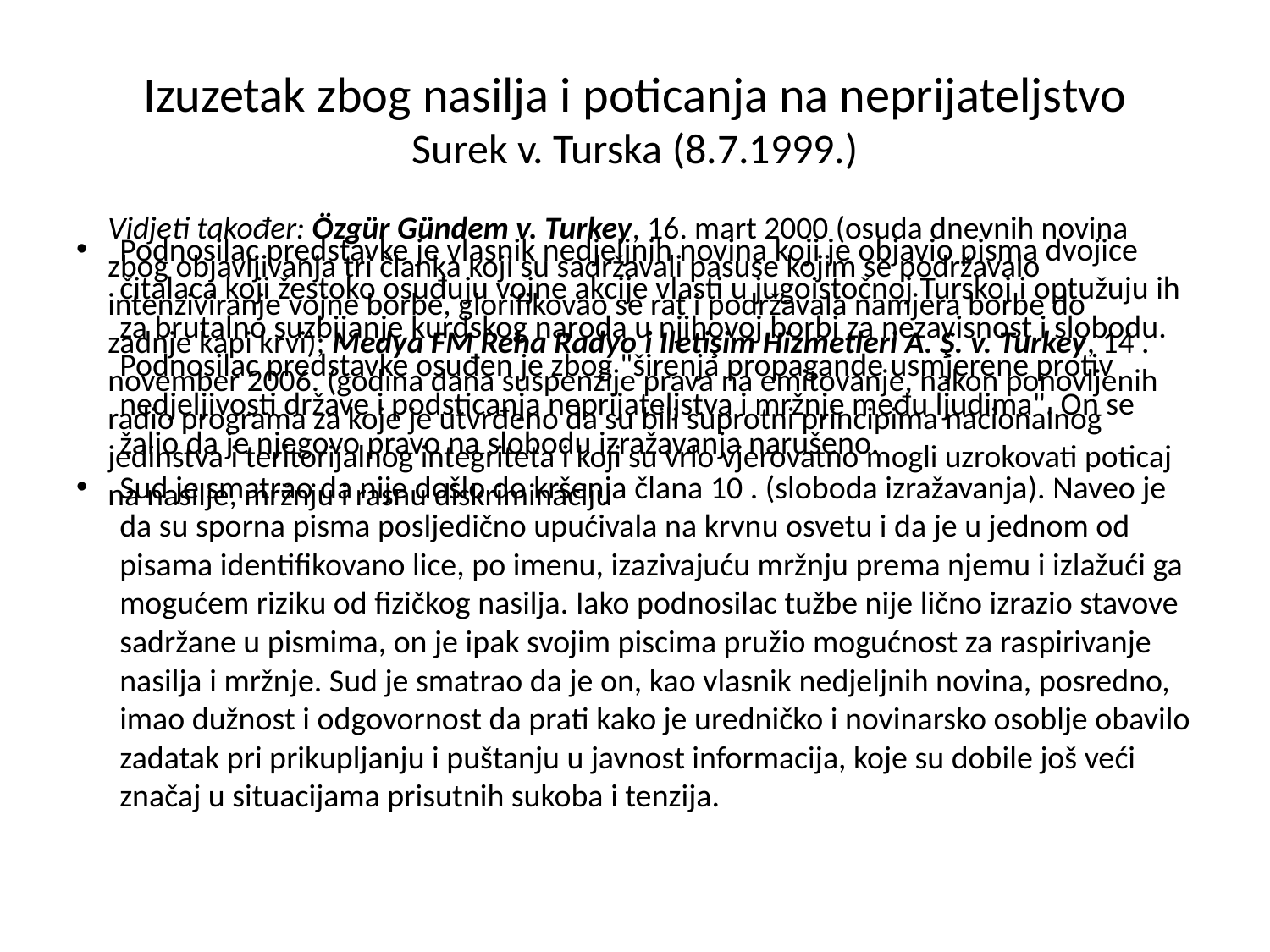

# Izuzetak zbog nasilja i poticanja na neprijateljstvo Surek v. Turska (8.7.1999.)
Vidjeti također: Özgür Gündem v. Turkey, 16. mart 2000 (osuda dnevnih novina zbog objavljivanja tri članka koji su sadržavali pasuse kojim se podržavalo intenziviranje vojne borbe, glorifikovao se rat i podržavala namjera borbe do zadnje kapi krvi); Medya FM Reha Radyo i Iletişim Hizmetleri A. Ş. v. Turkey, 14 . november 2006. (godina dana suspenzije prava na emitovanje, nakon ponovljenih radio programa za koje je utvrđeno da su bili suprotni principima nacionalnog jedinstva i teritorijalnog integriteta i koji su vrlo vjerovatno mogli uzrokovati poticaj na nasilje, mržnju i rasnu diskriminaciju
Podnosilac predstavke je vlasnik nedjeljnih novina koji je objavio pisma dvojice čitalaca koji žestoko osuđuju vojne akcije vlasti u jugoistočnoj Turskoj i optužuju ih za brutalno suzbijanje kurdskog naroda u njihovoj borbi za nezavisnost i slobodu. Podnosilac predstavke osuđen je zbog "širenja propagande usmjerene protiv nedjeljivosti države i podsticanja neprijateljstva i mržnje među ljudima". On se žalio da je njegovo pravo na slobodu izražavanja narušeno.
Sud je smatrao da nije došlo do kršenja člana 10 . (sloboda izražavanja). Naveo je da su sporna pisma posljedično upućivala na krvnu osvetu i da je u jednom od pisama identifikovano lice, po imenu, izazivajuću mržnju prema njemu i izlažući ga mogućem riziku od fizičkog nasilja. Iako podnosilac tužbe nije lično izrazio stavove sadržane u pismima, on je ipak svojim piscima pružio mogućnost za raspirivanje nasilja i mržnje. Sud je smatrao da je on, kao vlasnik nedjeljnih novina, posredno, imao dužnost i odgovornost da prati kako je uredničko i novinarsko osoblje obavilo zadatak pri prikupljanju i puštanju u javnost informacija, koje su dobile još veći značaj u situacijama prisutnih sukoba i tenzija.